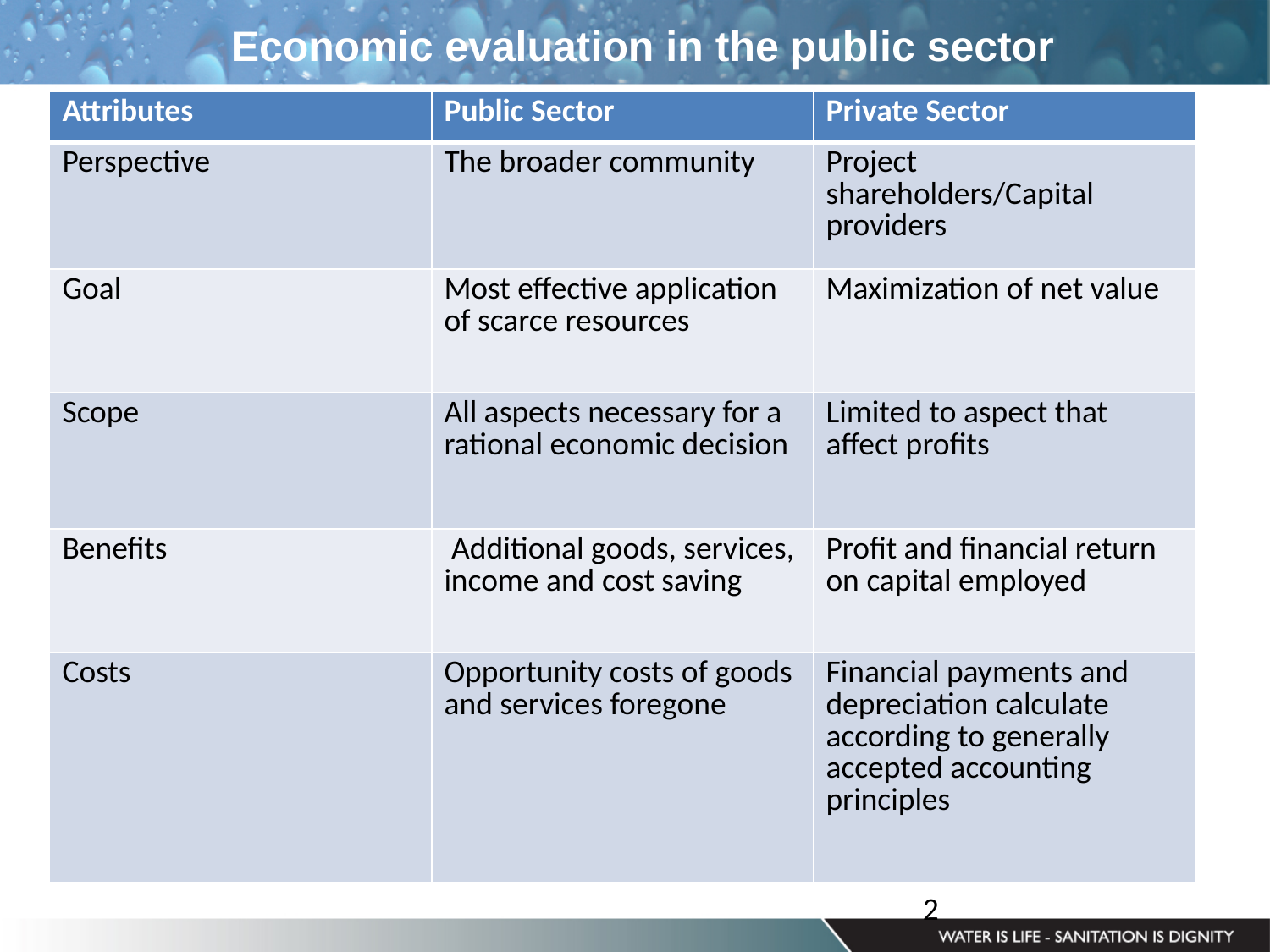

Economic evaluation in the public sector
| Attributes | Public Sector | Private Sector |
| --- | --- | --- |
| Perspective | The broader community | Project shareholders/Capital providers |
| Goal | Most effective application of scarce resources | Maximization of net value |
| Scope | All aspects necessary for a rational economic decision | Limited to aspect that affect profits |
| Benefits | Additional goods, services, income and cost saving | Profit and financial return on capital employed |
| Costs | Opportunity costs of goods and services foregone | Financial payments and depreciation calculate according to generally accepted accounting principles |

2